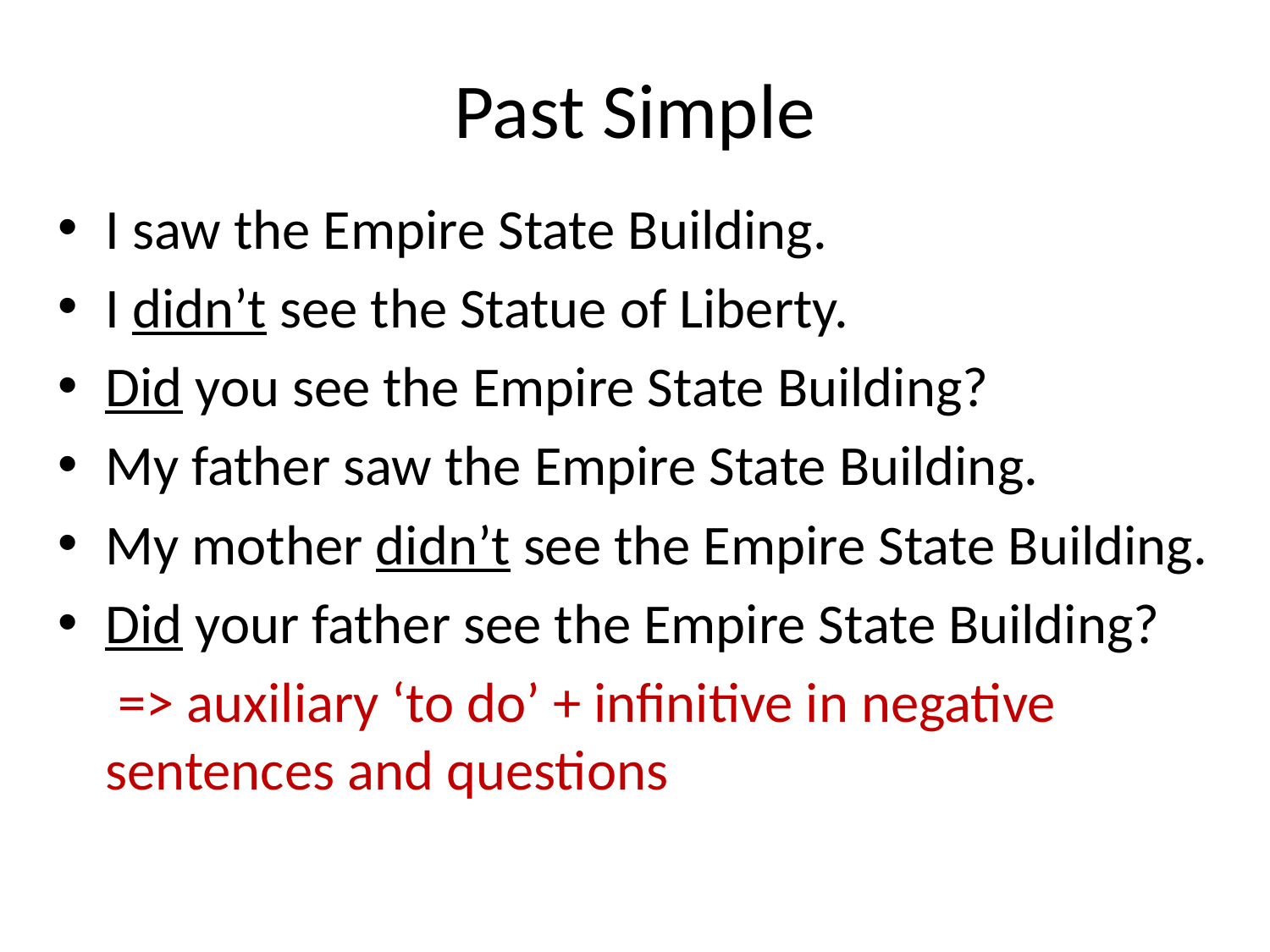

# Past Simple
I saw the Empire State Building.
I didn’t see the Statue of Liberty.
Did you see the Empire State Building?
My father saw the Empire State Building.
My mother didn’t see the Empire State Building.
Did your father see the Empire State Building?
	 => auxiliary ‘to do’ + infinitive in negative sentences and questions